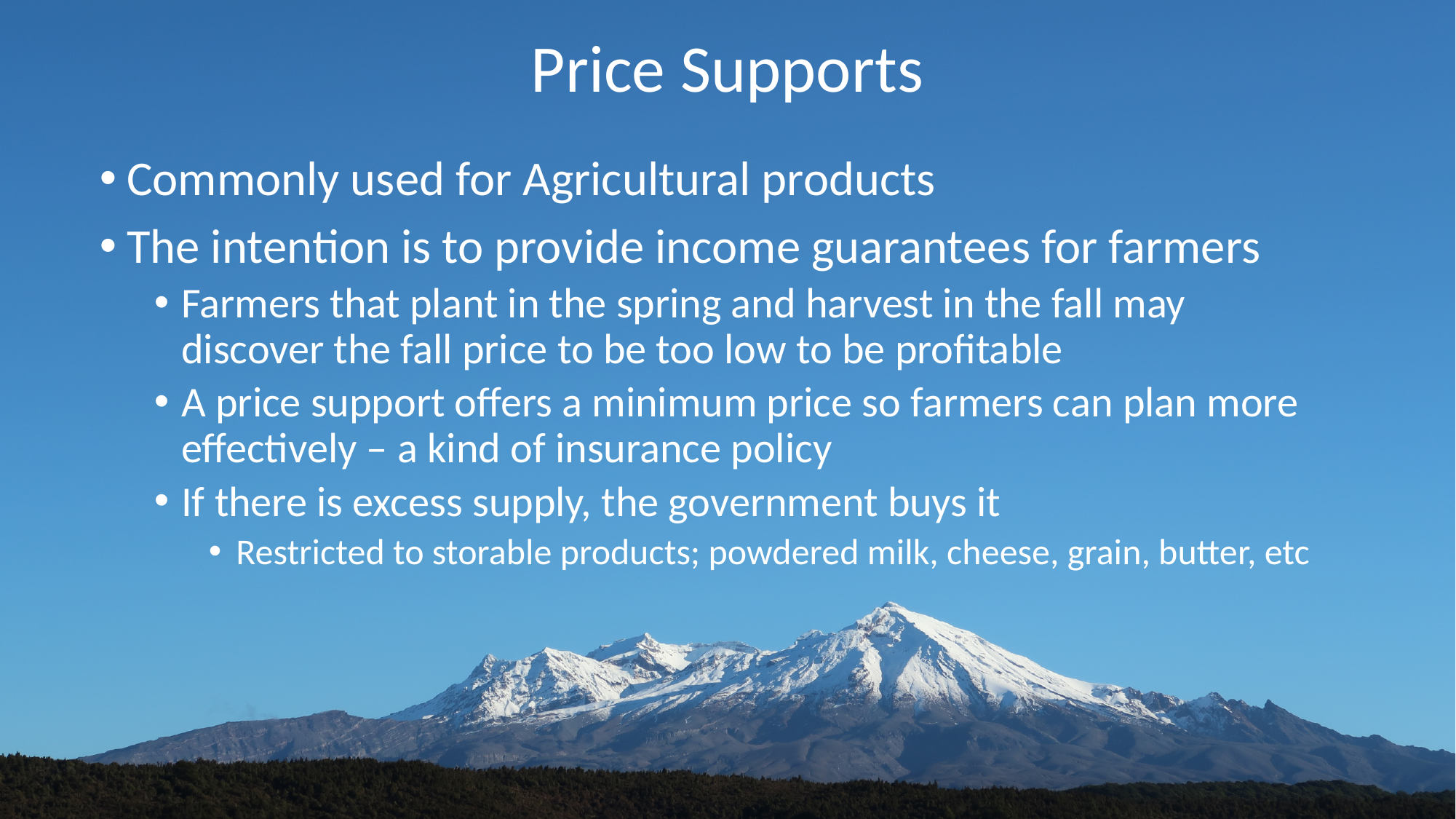

# Price Supports
Commonly used for Agricultural products
The intention is to provide income guarantees for farmers
Farmers that plant in the spring and harvest in the fall may discover the fall price to be too low to be profitable
A price support offers a minimum price so farmers can plan more effectively – a kind of insurance policy
If there is excess supply, the government buys it
Restricted to storable products; powdered milk, cheese, grain, butter, etc